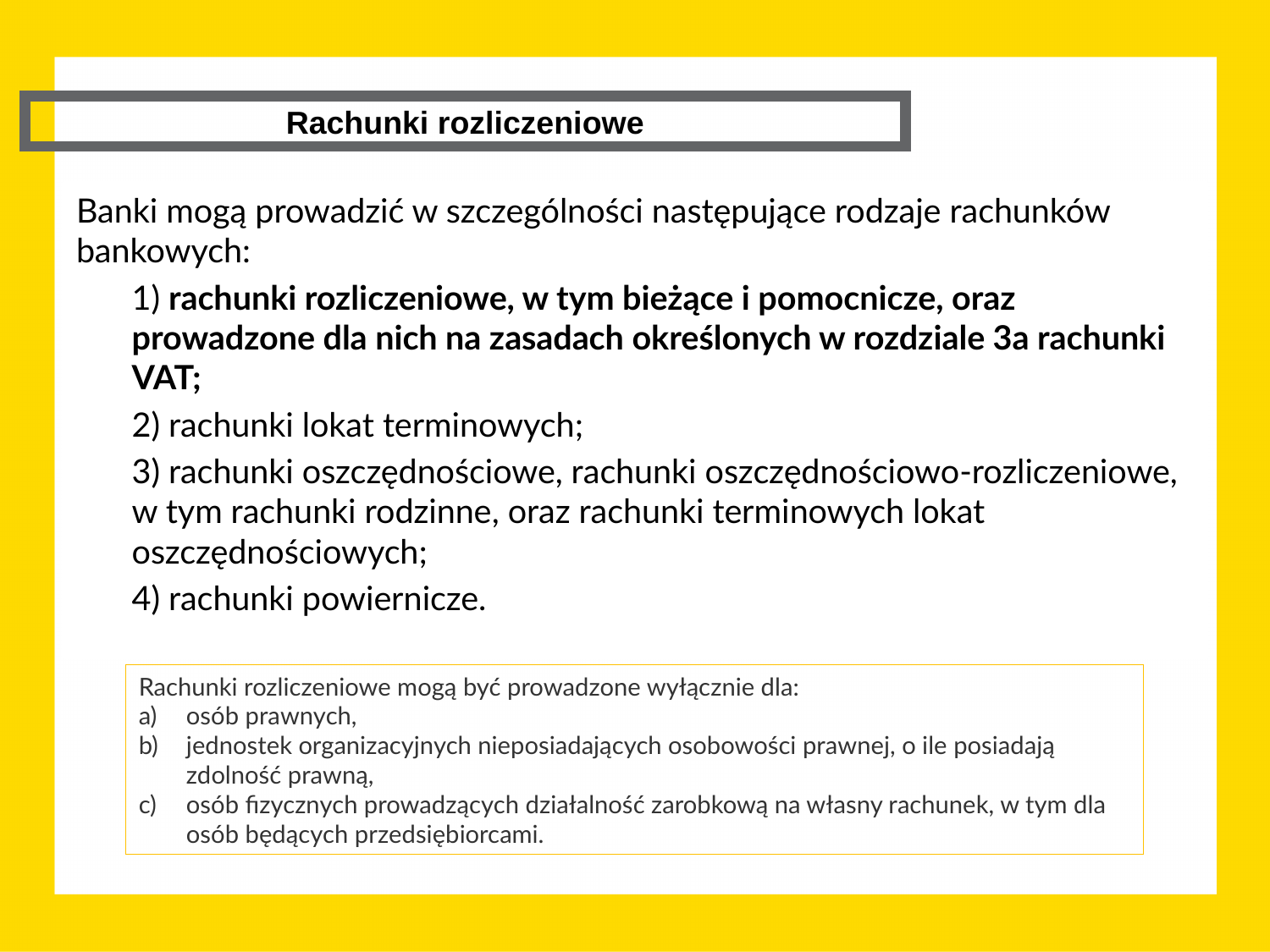

Rachunki rozliczeniowe
Banki mogą prowadzić w szczególności następujące rodzaje rachunków bankowych:
1) rachunki rozliczeniowe, w tym bieżące i pomocnicze, oraz prowadzone dla nich na zasadach określonych w rozdziale 3a rachunki VAT;
2) rachunki lokat terminowych;
3) rachunki oszczędnościowe, rachunki oszczędnościowo-rozliczeniowe, w tym rachunki rodzinne, oraz rachunki terminowych lokat oszczędnościowych;
4) rachunki powiernicze.

Rachunki rozliczeniowe mogą być prowadzone wyłącznie dla:
osób prawnych,
jednostek organizacyjnych nieposiadających osobowości prawnej, o ile posiadają zdolność prawną,
osób fizycznych prowadzących działalność zarobkową na własny rachunek, w tym dla osób będących przedsiębiorcami.